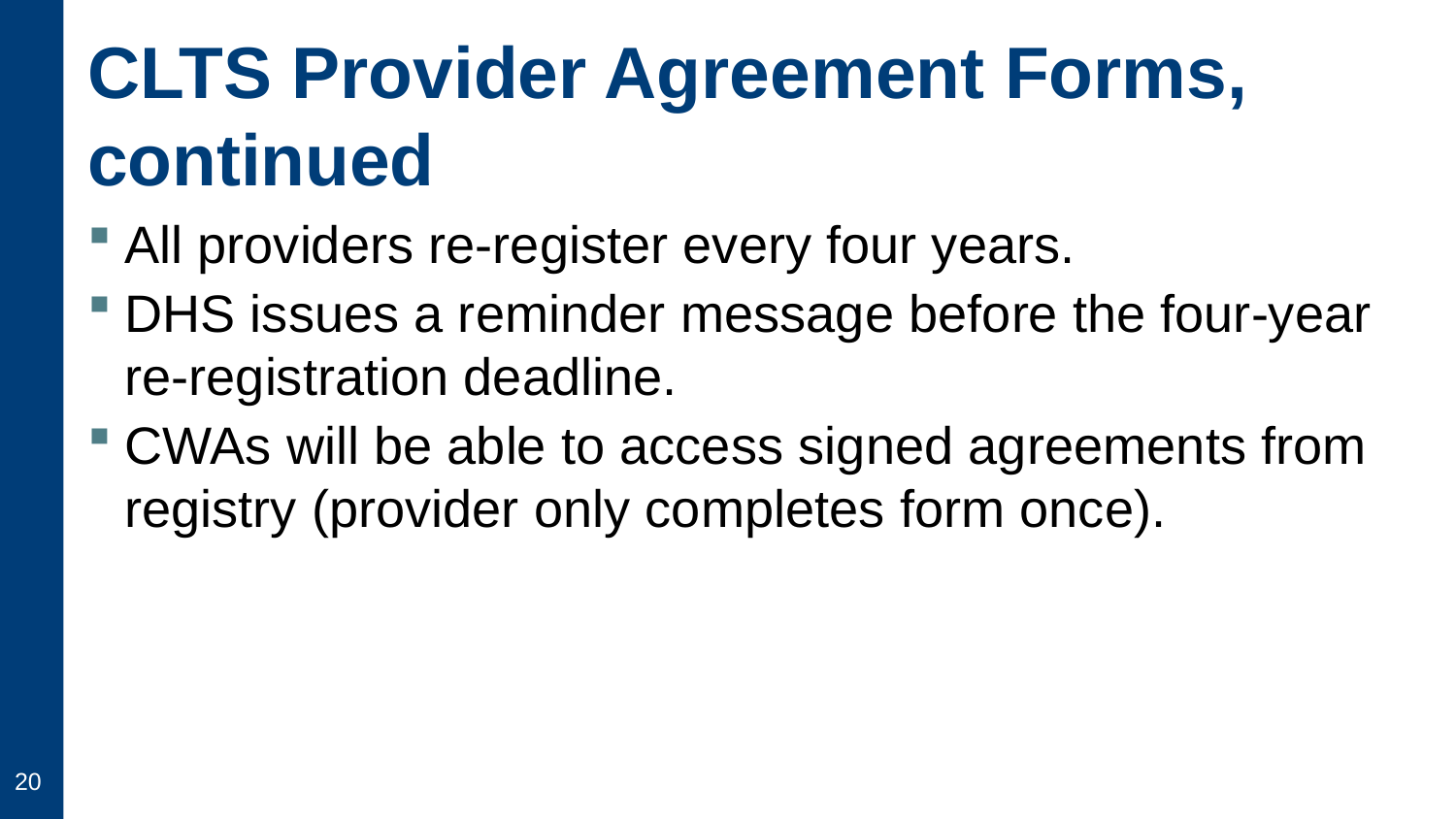

# CLTS Provider Agreement Forms, continued
All providers re-register every four years.
DHS issues a reminder message before the four-year re-registration deadline.
CWAs will be able to access signed agreements from registry (provider only completes form once).

20